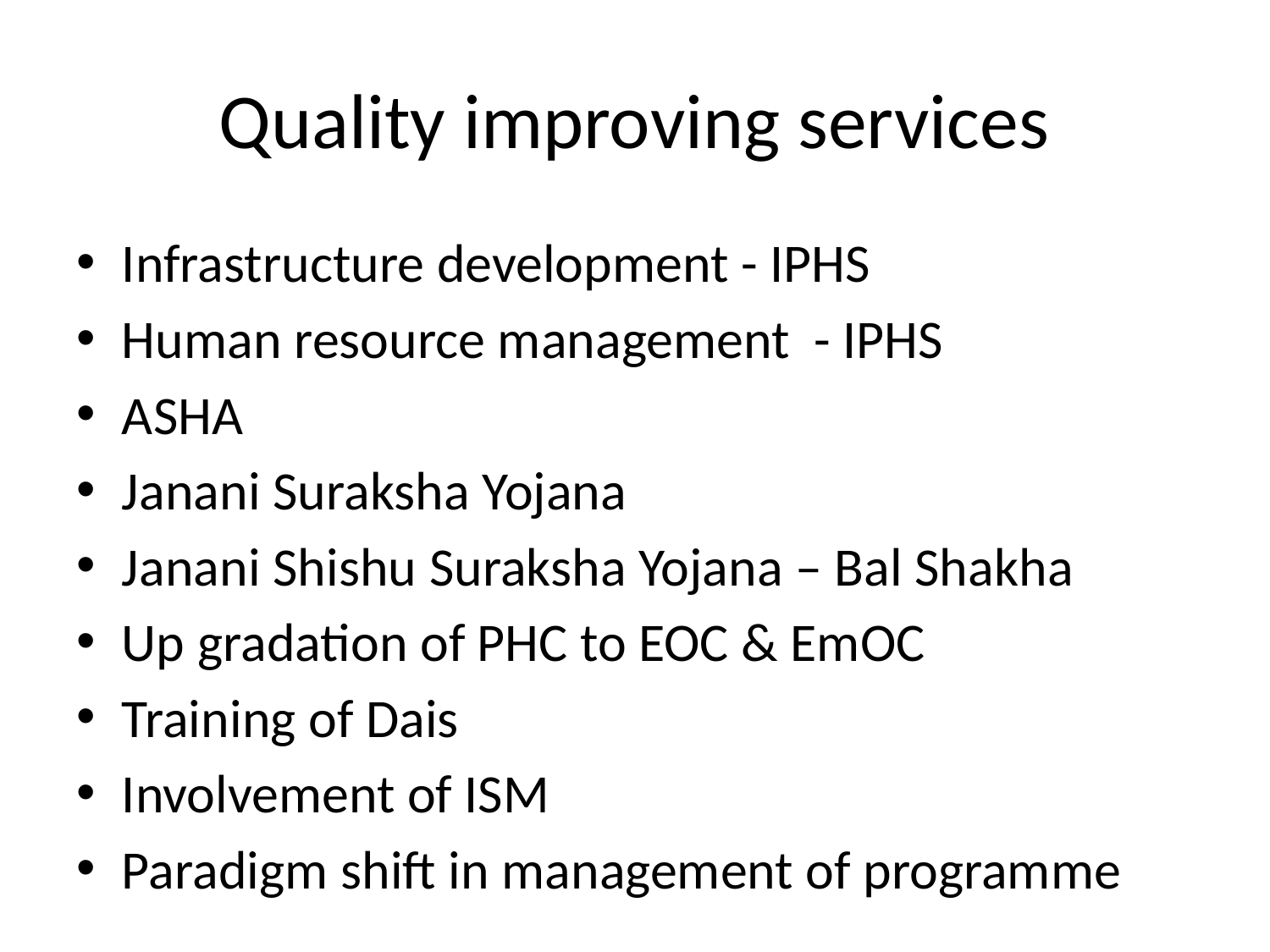

# Quality improving services
Infrastructure development - IPHS
Human resource management  - IPHS
ASHA
Janani Suraksha Yojana
Janani Shishu Suraksha Yojana – Bal Shakha
Up gradation of PHC to EOC & EmOC
Training of Dais
Involvement of ISM
Paradigm shift in management of programme